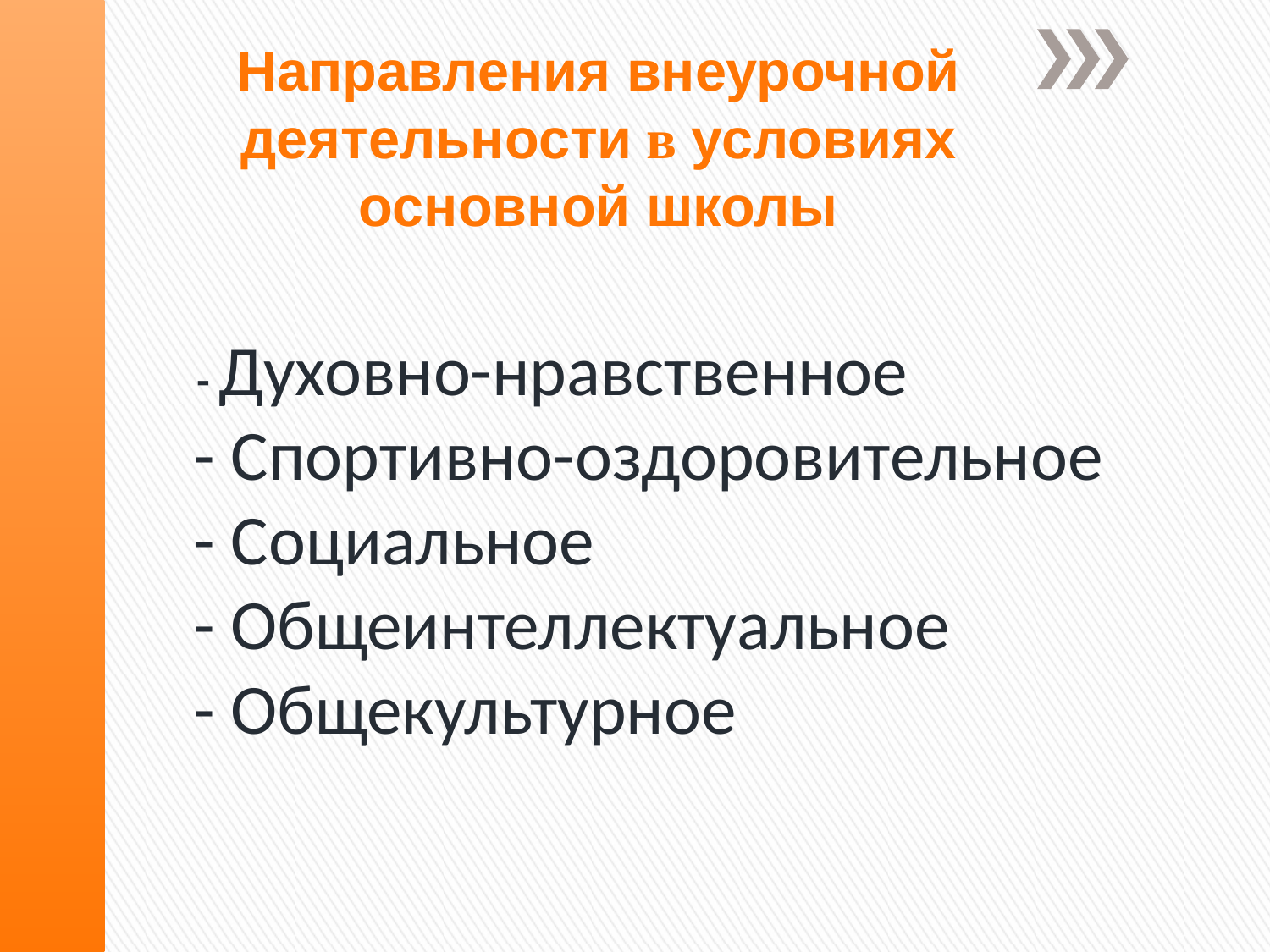

Направления внеурочной деятельности в условиях основной школы
# - Духовно-нравственное - Спортивно-оздоровительное - Социальное - Общеинтеллектуальное - Общекультурное